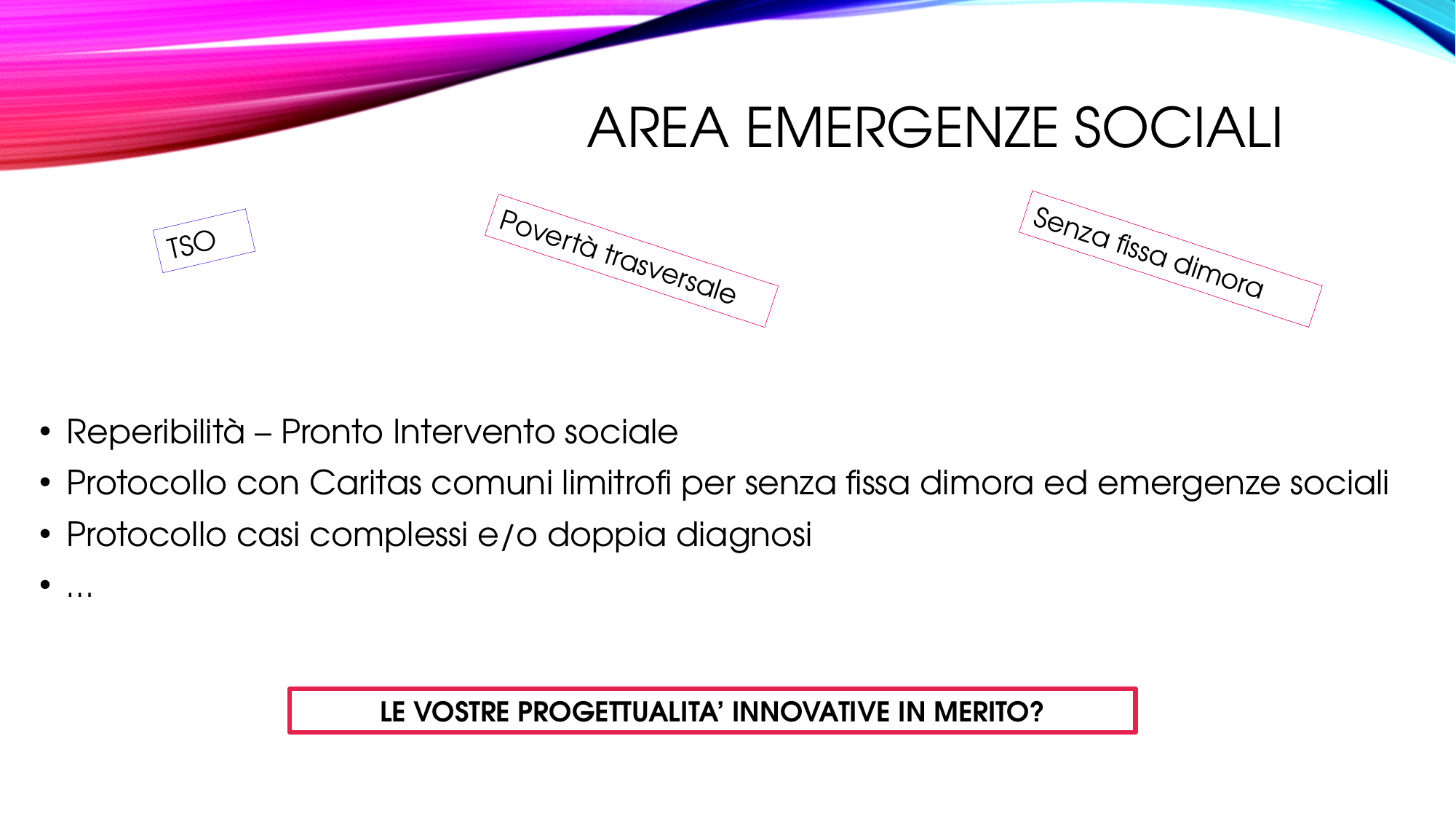

# AREA emergenze sociali
TSO
Senza fissa dimora
Povertà trasversale

Reperibilità – Pronto Intervento sociale
Protocollo con Caritas comuni limitrofi per senza fissa dimora ed emergenze sociali
Protocollo casi complessi e/o doppia diagnosi
…

LE VOSTRE PROGETTUALITA’ INNOVATIVE IN MERITO?